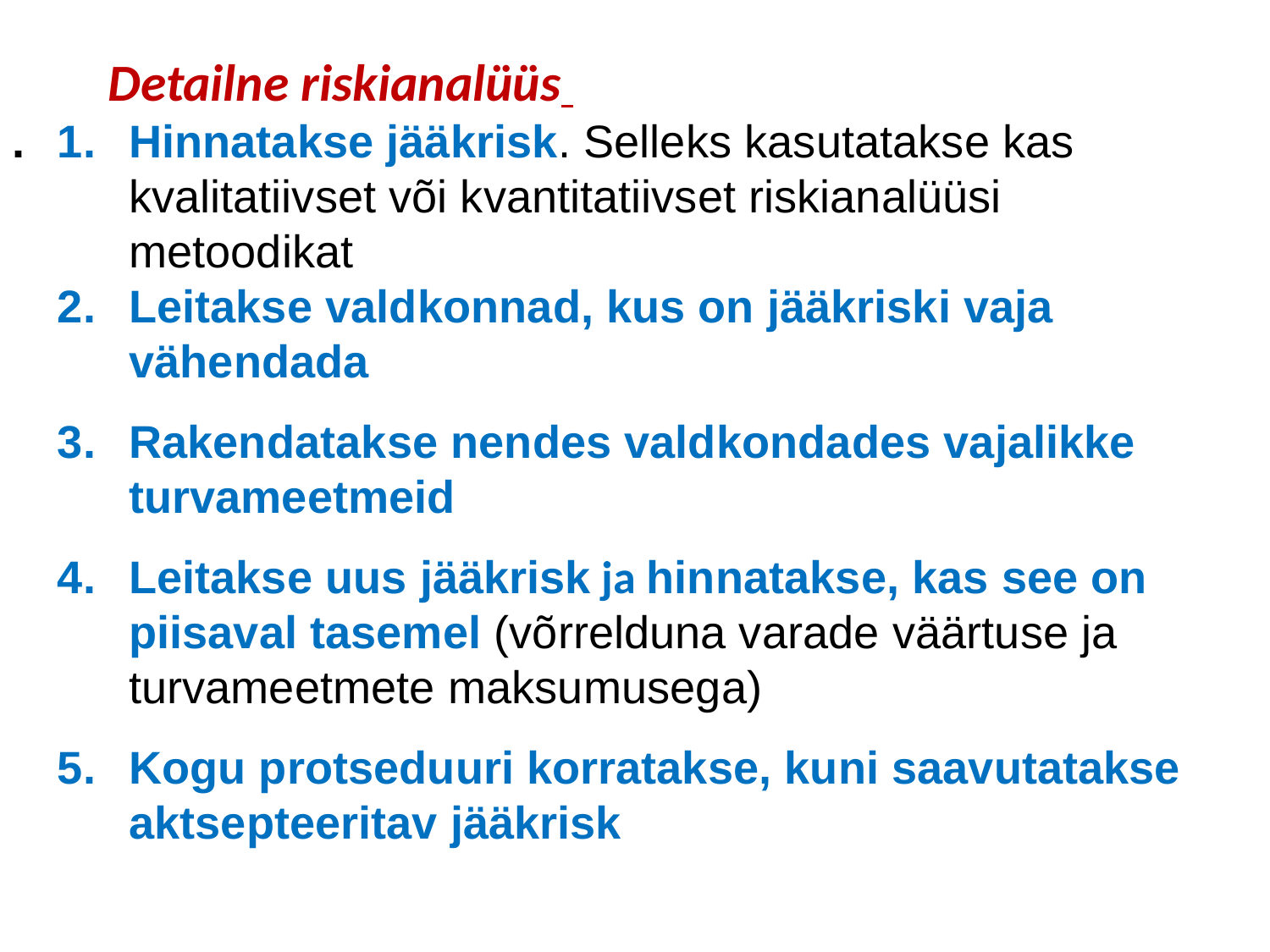

# Detailne riskianalüüs
.
Hinnatakse jääkrisk. Selleks kasutatakse kas kvalitatiivset või kvantitatiivset riskianalüüsi metoodikat
Leitakse valdkonnad, kus on jääkriski vaja vähendada

Rakendatakse nendes valdkondades vajalikke turvameetmeid

Leitakse uus jääkrisk ja hinnatakse, kas see on piisaval tasemel (võrrelduna varade väärtuse ja turvameetmete maksumusega)

Kogu protseduuri korratakse, kuni saavutatakse aktsepteeritav jääkrisk